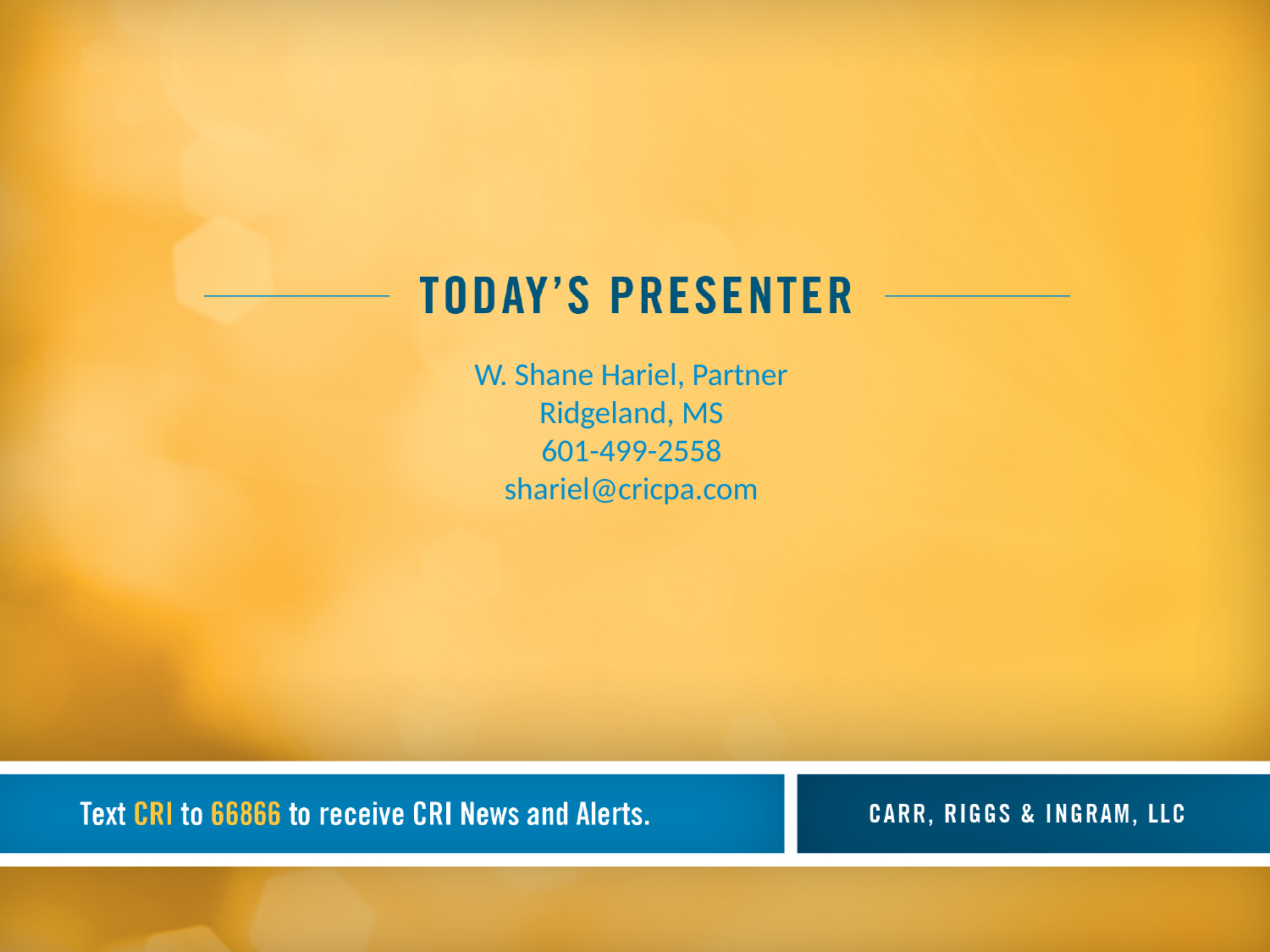

W. Shane Hariel, Partner
Ridgeland, MS
601-499-2558
shariel@cricpa.com